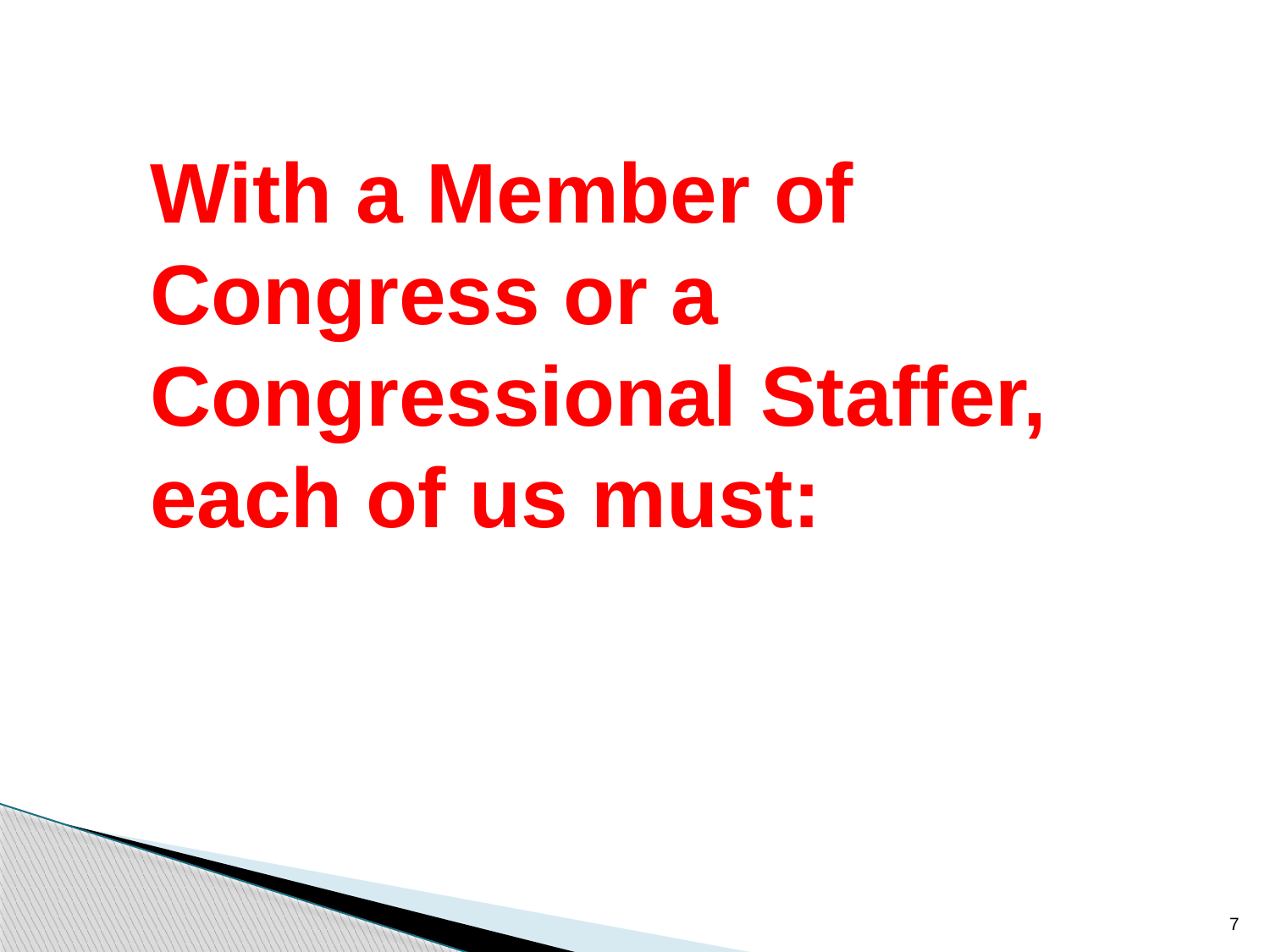

# With a Member of Congress or a Congressional Staffer, each of us must:

7